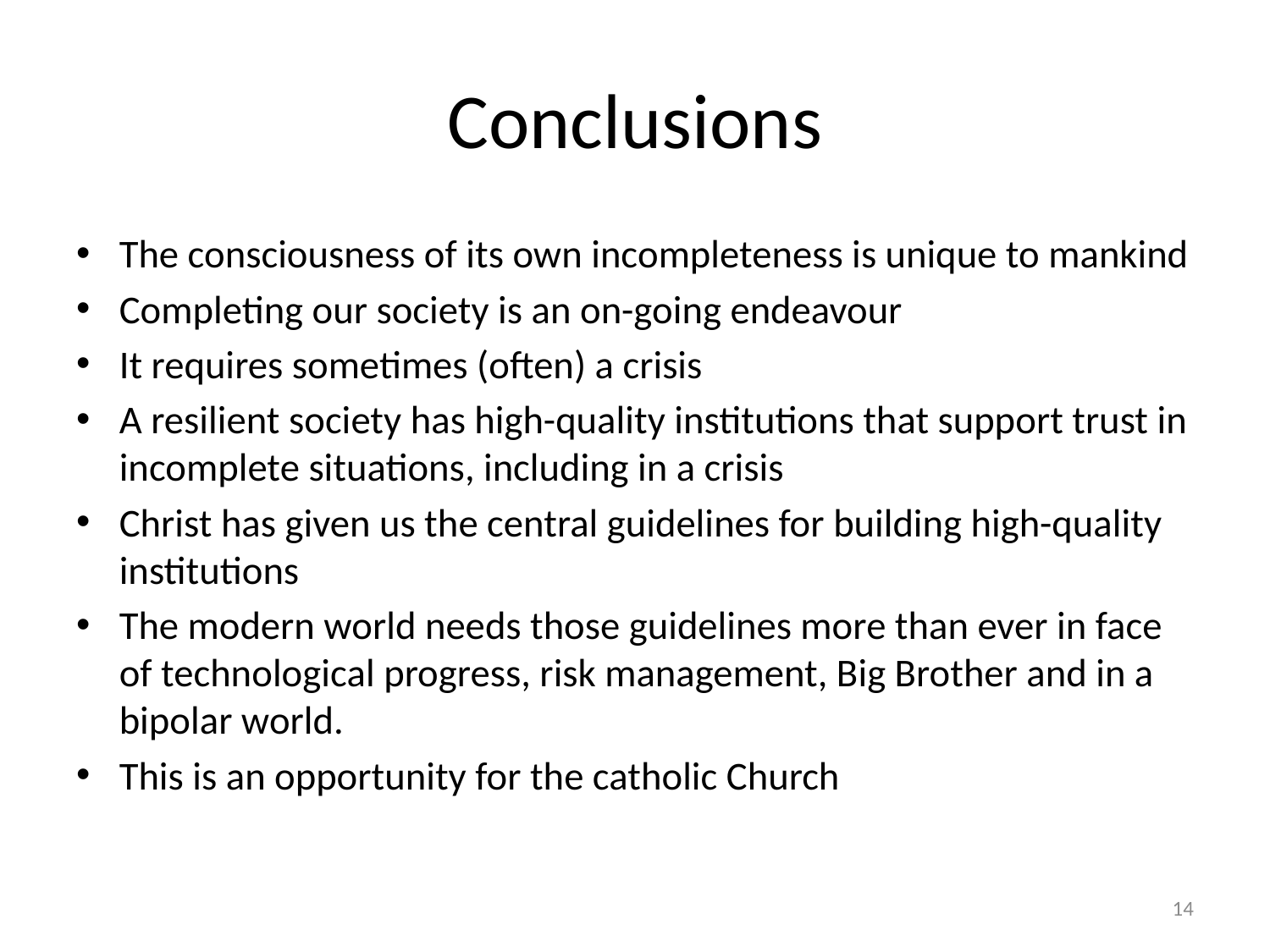

# Conclusions
The consciousness of its own incompleteness is unique to mankind
Completing our society is an on-going endeavour
It requires sometimes (often) a crisis
A resilient society has high-quality institutions that support trust in incomplete situations, including in a crisis
Christ has given us the central guidelines for building high-quality institutions
The modern world needs those guidelines more than ever in face of technological progress, risk management, Big Brother and in a bipolar world.
This is an opportunity for the catholic Church
14